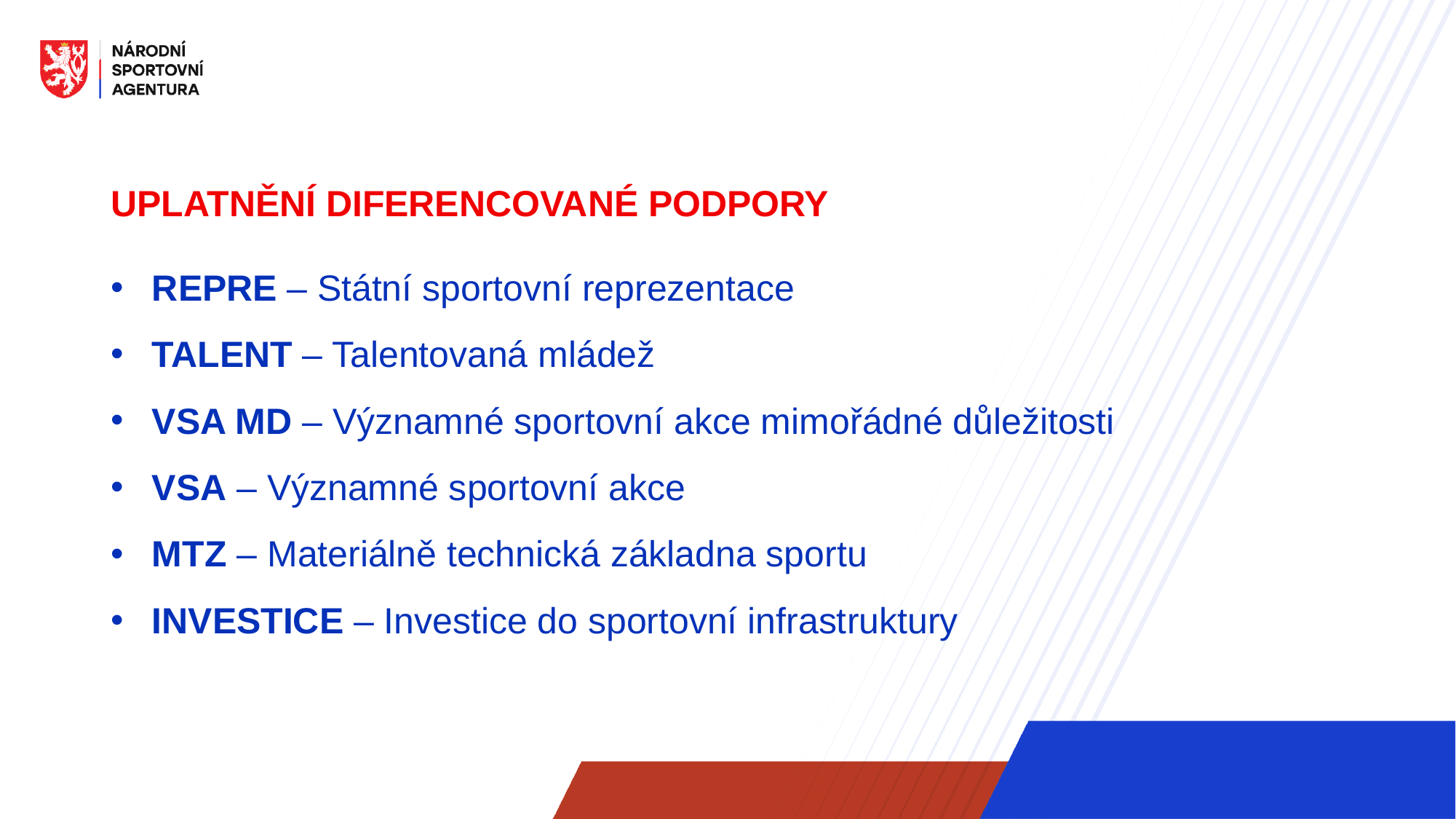

UPLATNĚNÍ DIFERENCOVANÉ PODPORY
REPRE – Státní sportovní reprezentace
TALENT – Talentovaná mládež
VSA MD – Významné sportovní akce mimořádné důležitosti
VSA – Významné sportovní akce
MTZ – Materiálně technická základna sportu
INVESTICE – Investice do sportovní infrastruktury